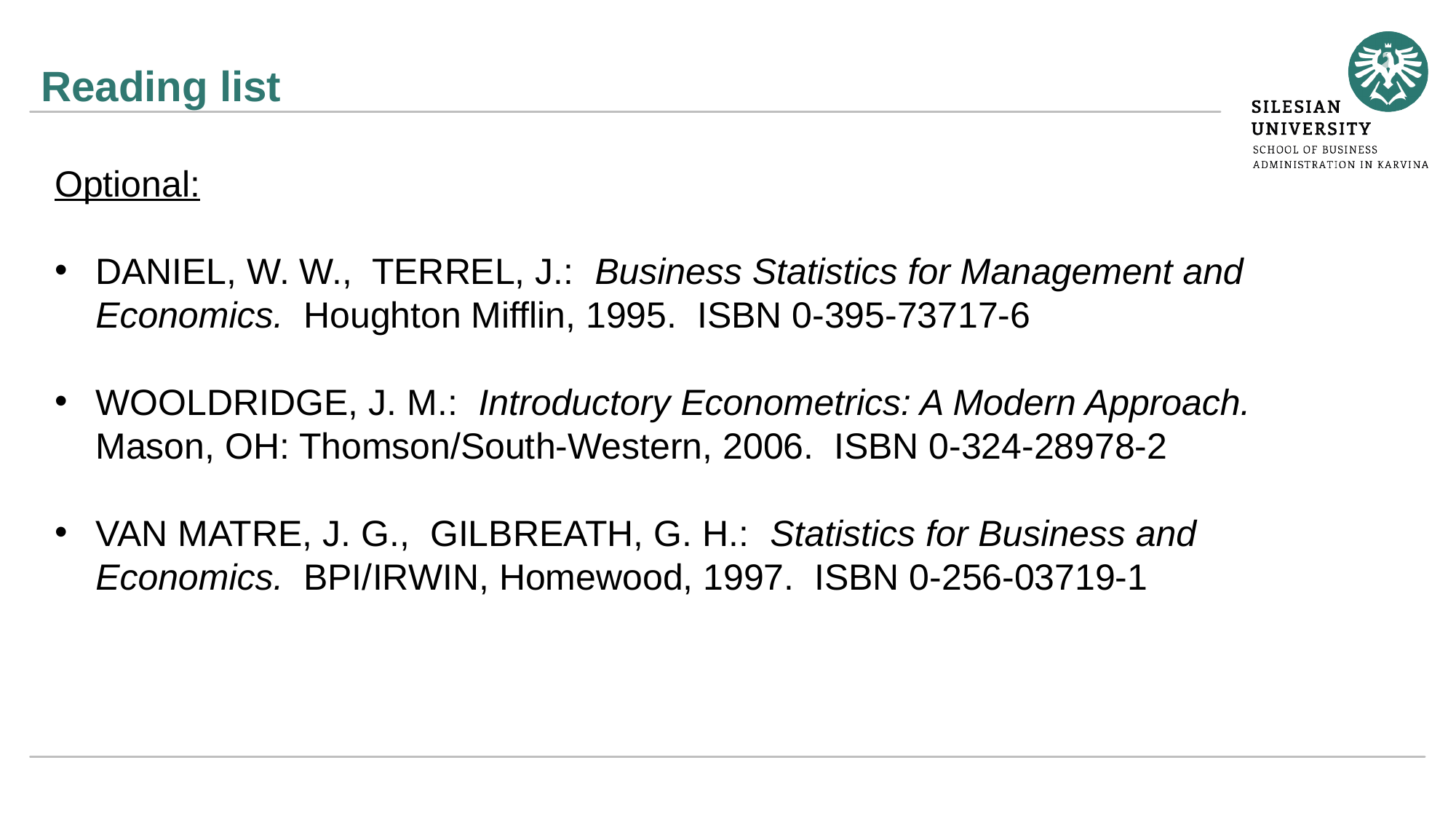

# Reading list
Optional:

DANIEL, W. W.,  TERREL, J.:  Business Statistics for Management and Economics.  Houghton Mifflin, 1995.  ISBN 0-395-73717-6

WOOLDRIDGE, J. M.:  Introductory Econometrics: A Modern Approach.
Mason, OH: Thomson/South-Western, 2006.  ISBN 0-324-28978-2

VAN MATRE, J. G.,  GILBREATH, G. H.:  Statistics for Business and Economics.  BPI/IRWIN, Homewood, 1997.  ISBN 0-256-03719-1